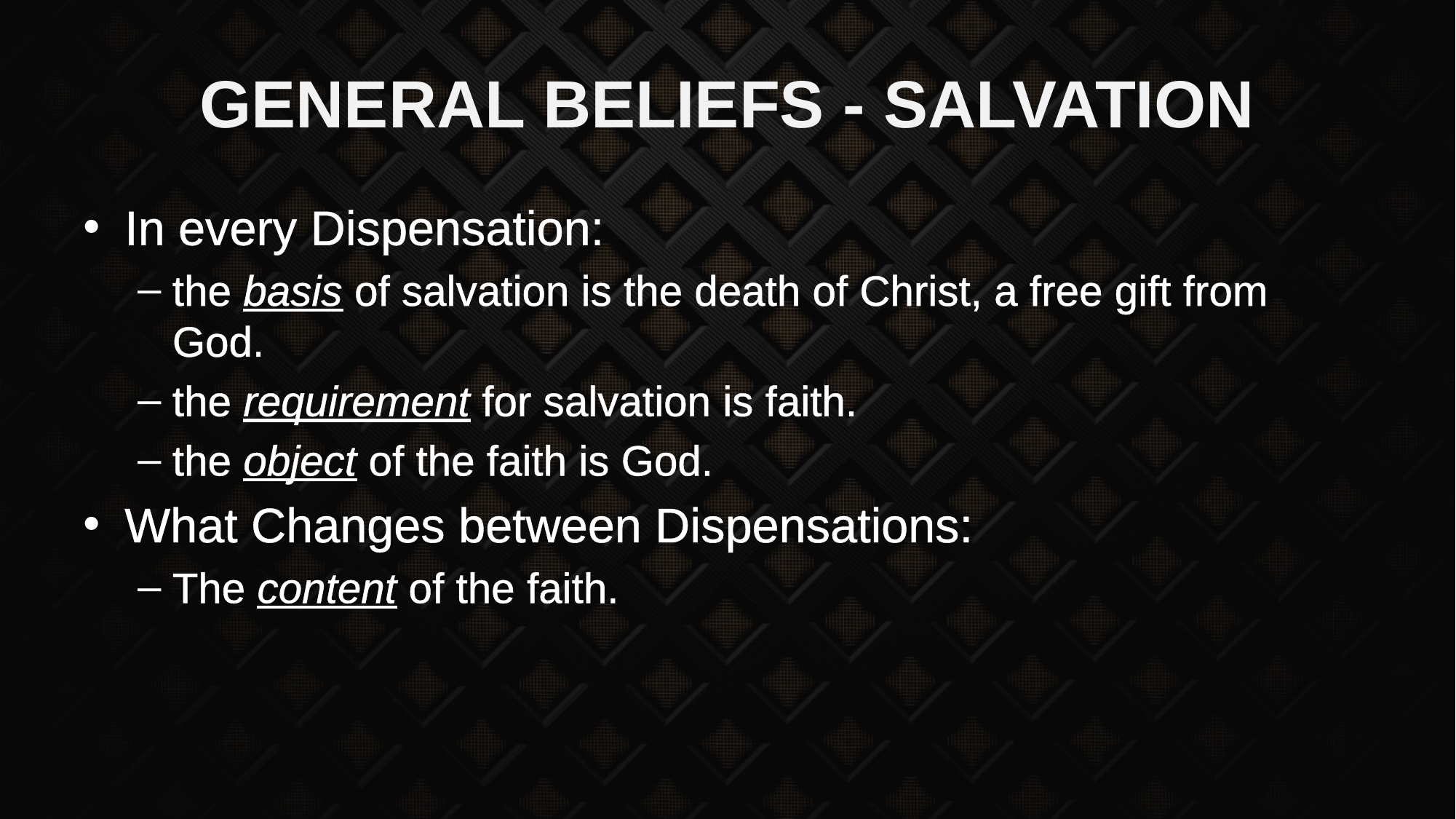

# General Beliefs - Salvation
In every Dispensation:
the basis of salvation is the death of Christ, a free gift from God.
the requirement for salvation is faith.
the object of the faith is God.
What Changes between Dispensations:
The content of the faith.